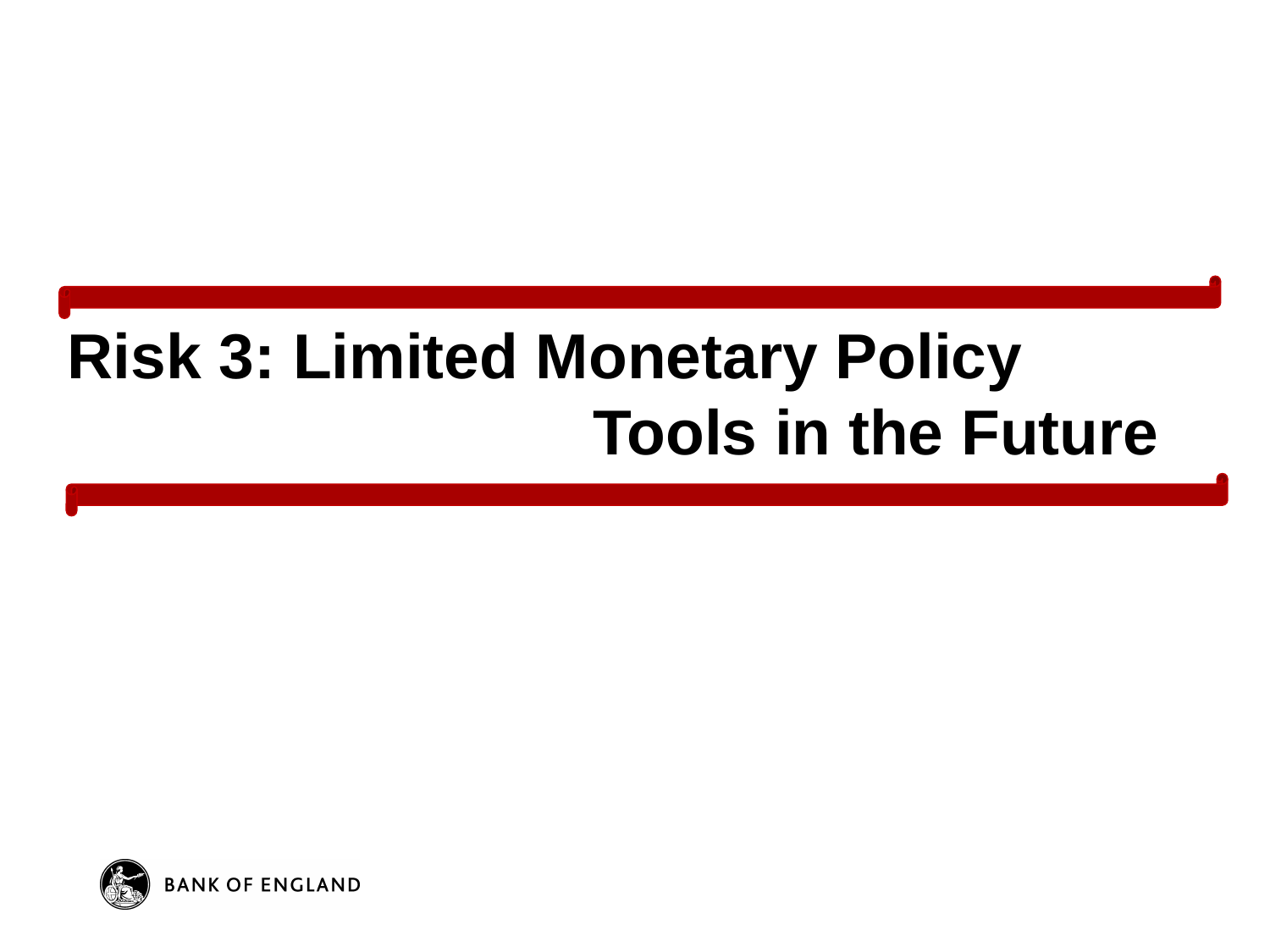

# Risk 3: Limited Monetary Policy Tools in the Future